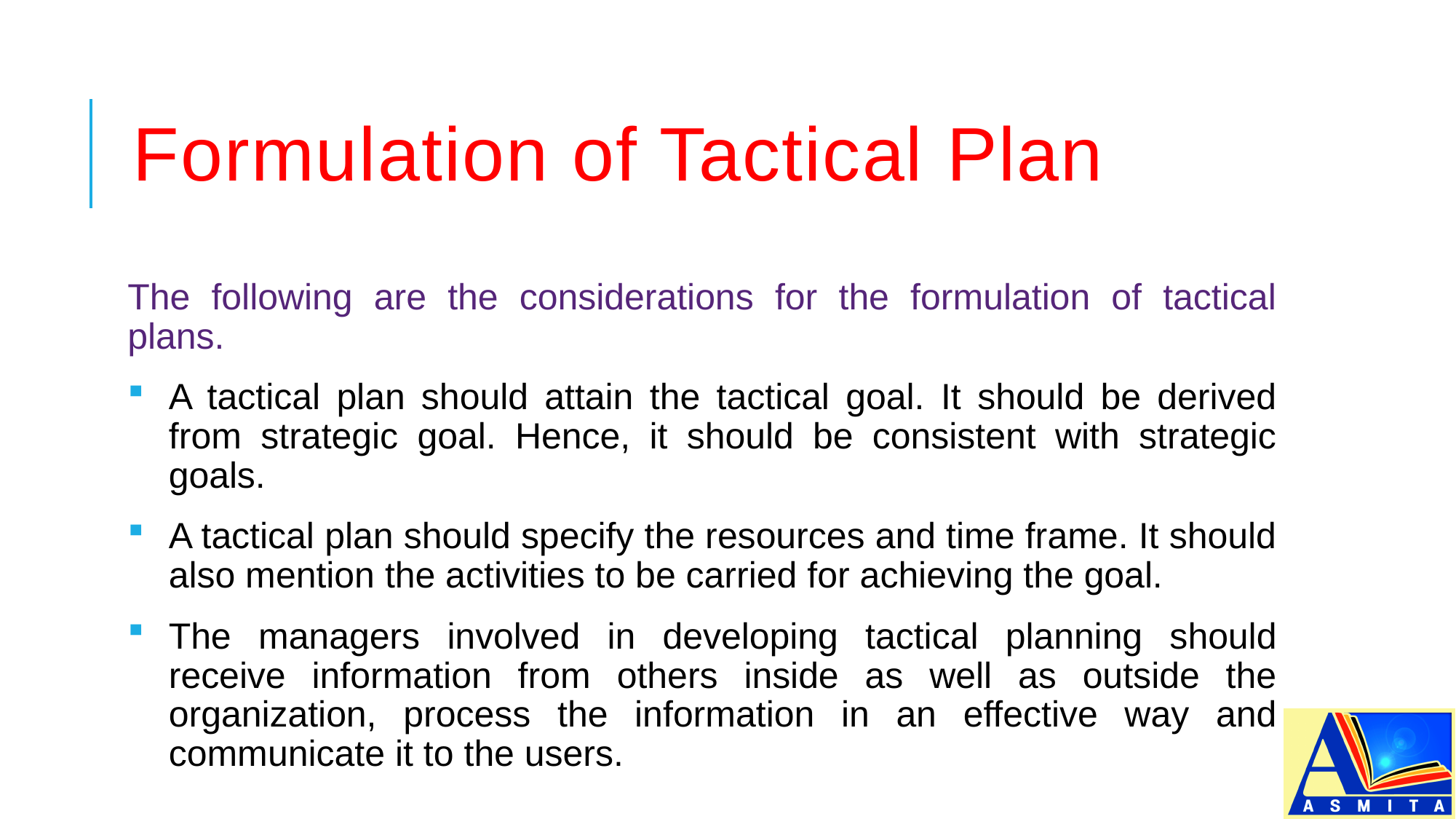

# Formulation of Tactical Plan
The following are the considerations for the formulation of tactical plans.
A tactical plan should attain the tactical goal. It should be derived from strategic goal. Hence, it should be consistent with strategic goals.
A tactical plan should specify the resources and time frame. It should also mention the activities to be carried for achieving the goal.
The managers involved in developing tactical planning should receive information from others inside as well as outside the organization, process the information in an effective way and communicate it to the users.